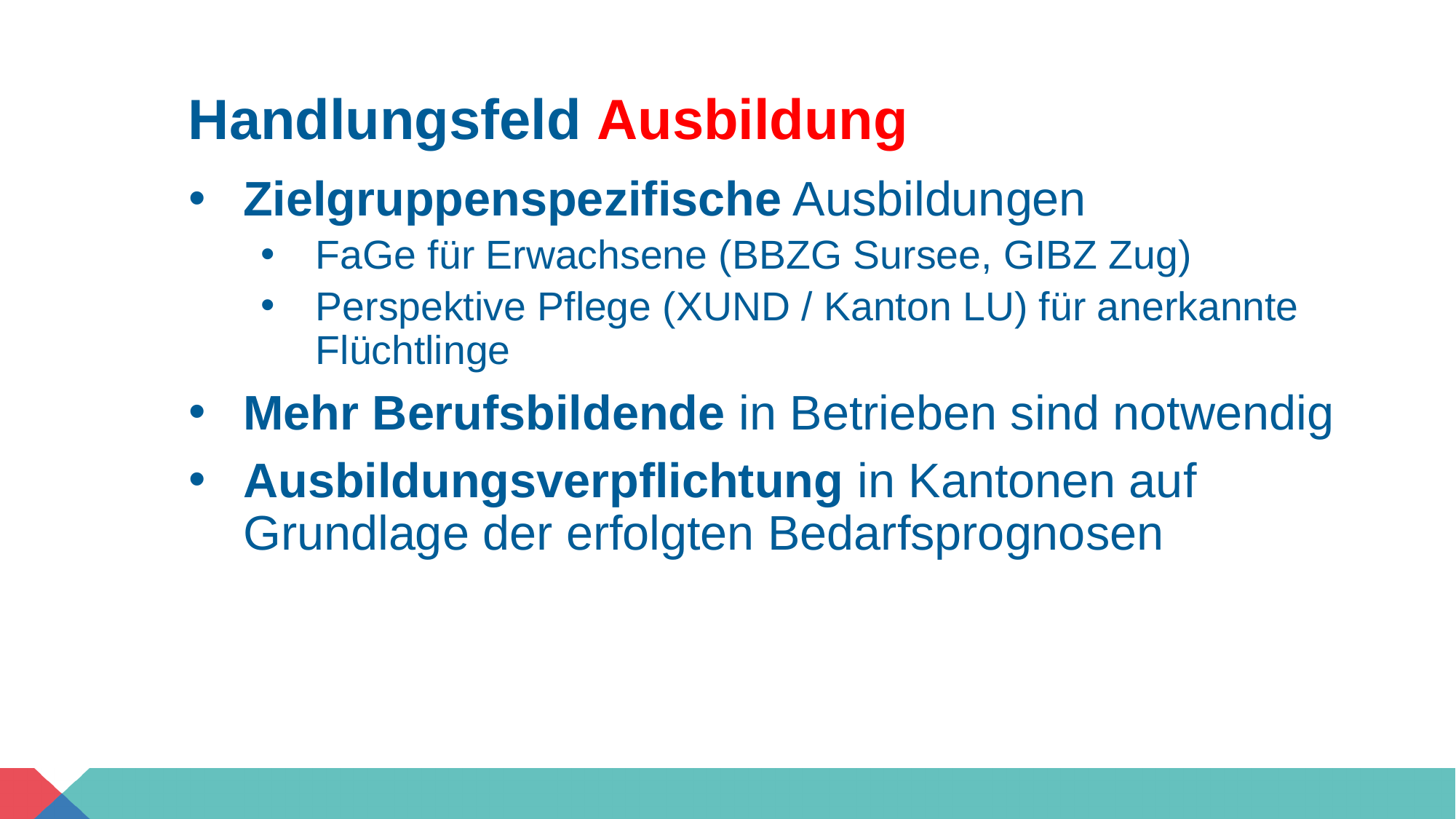

# Handlungsfeld Ausbildung
Zielgruppenspezifische Ausbildungen
FaGe für Erwachsene (BBZG Sursee, GIBZ Zug)
Perspektive Pflege (XUND / Kanton LU) für anerkannte Flüchtlinge
Mehr Berufsbildende in Betrieben sind notwendig
Ausbildungsverpflichtung in Kantonen auf Grundlage der erfolgten Bedarfsprognosen